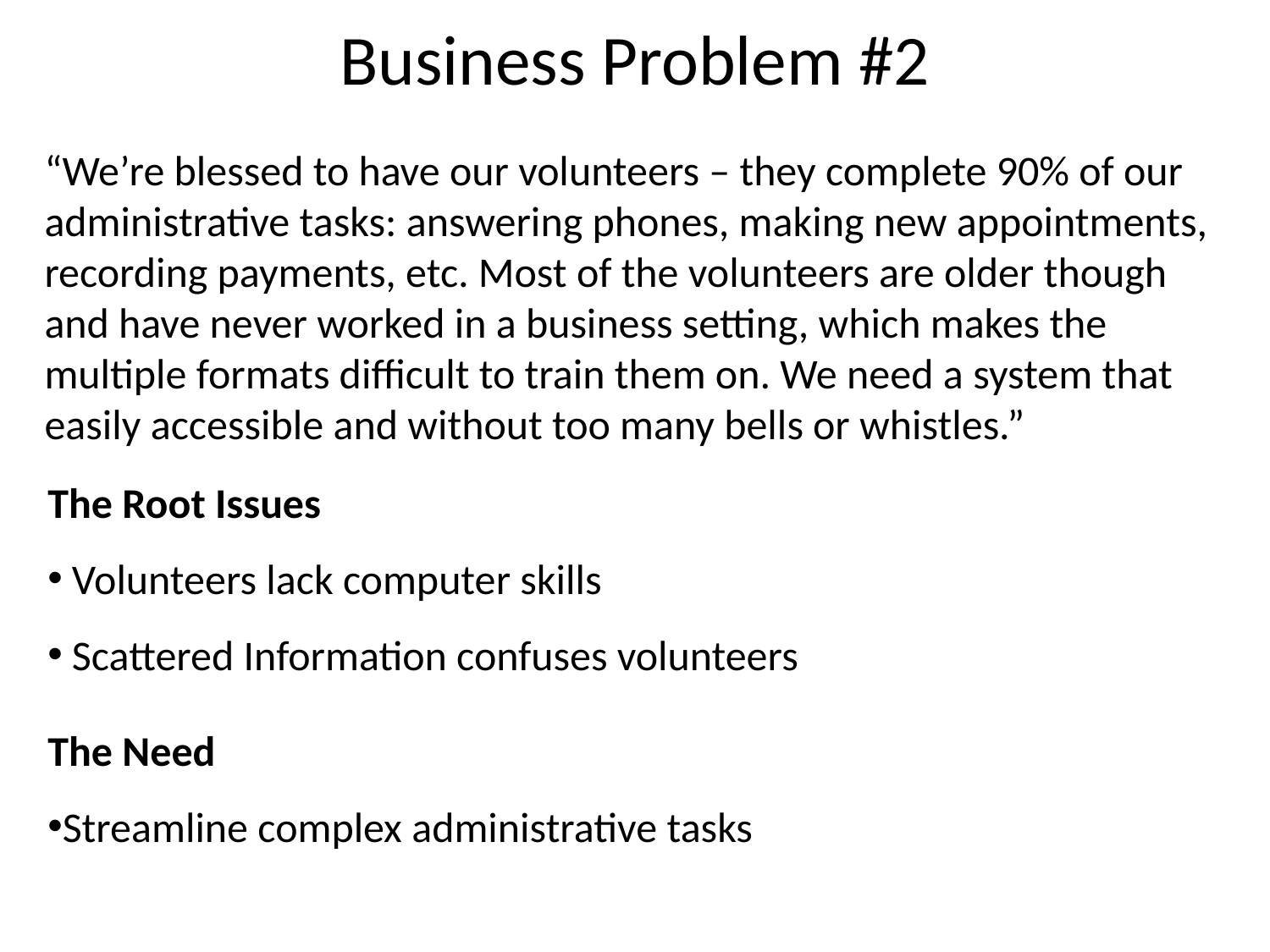

# Business Problem #2
“We’re blessed to have our volunteers – they complete 90% of our administrative tasks: answering phones, making new appointments, recording payments, etc. Most of the volunteers are older though and have never worked in a business setting, which makes the multiple formats difficult to train them on. We need a system that easily accessible and without too many bells or whistles.”
The Root Issues
 Volunteers lack computer skills
 Scattered Information confuses volunteers

The Need
Streamline complex administrative tasks